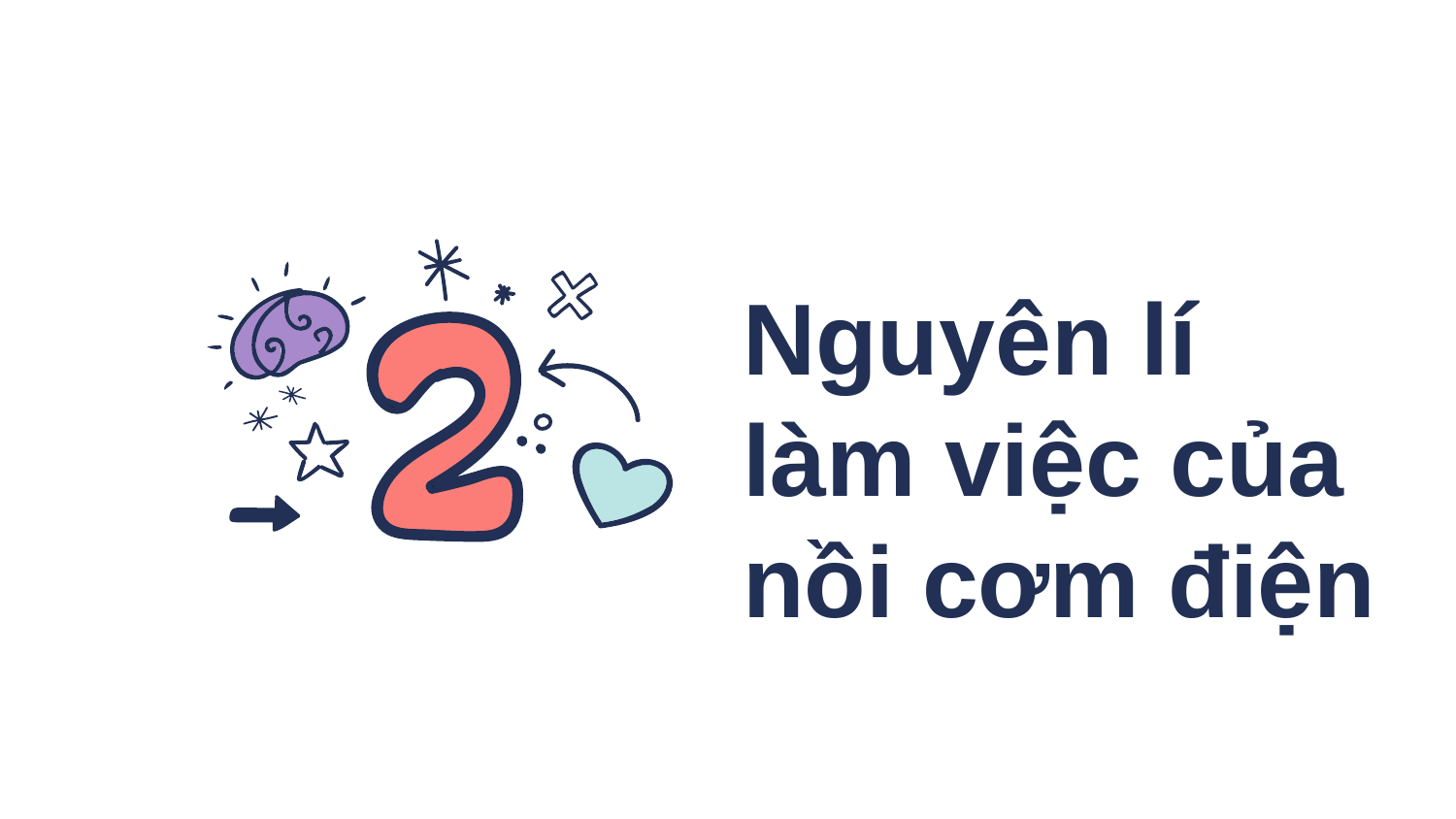

# Nguyên lí làm việc của nồi cơm điện